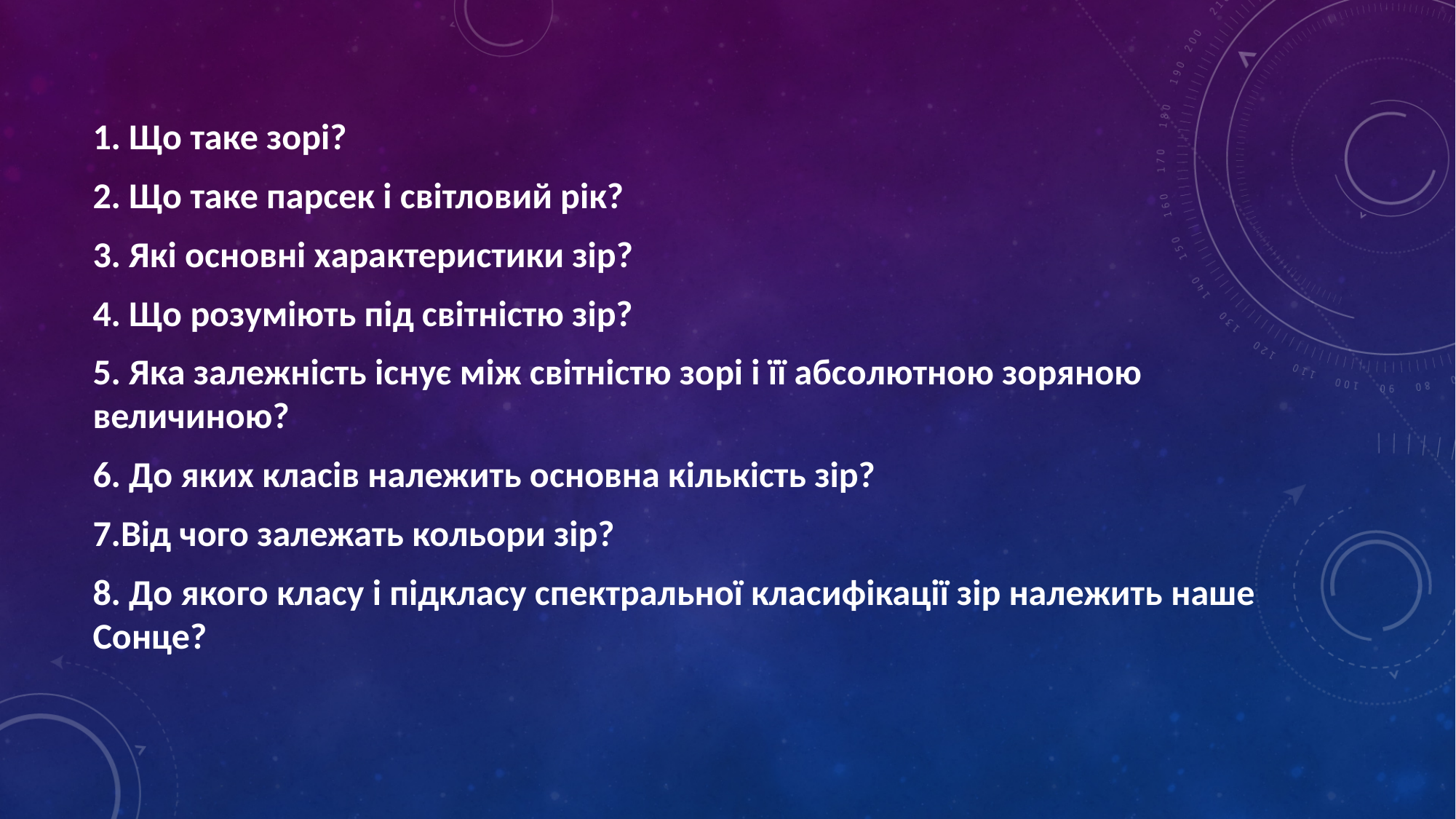

1. Що таке зорі?
2. Що таке парсек і світловий рік?
3. Які основні характеристики зір?
4. Що розуміють під світністю зір?
5. Яка залежність існує між світністю зорі і її абсолютною зоряною величиною?
6. До яких класів належить основна кількість зір? 
7.Від чого залежать кольори зір?
8. До якого класу і підкласу спектральної класифікації зір належить наше Сонце?